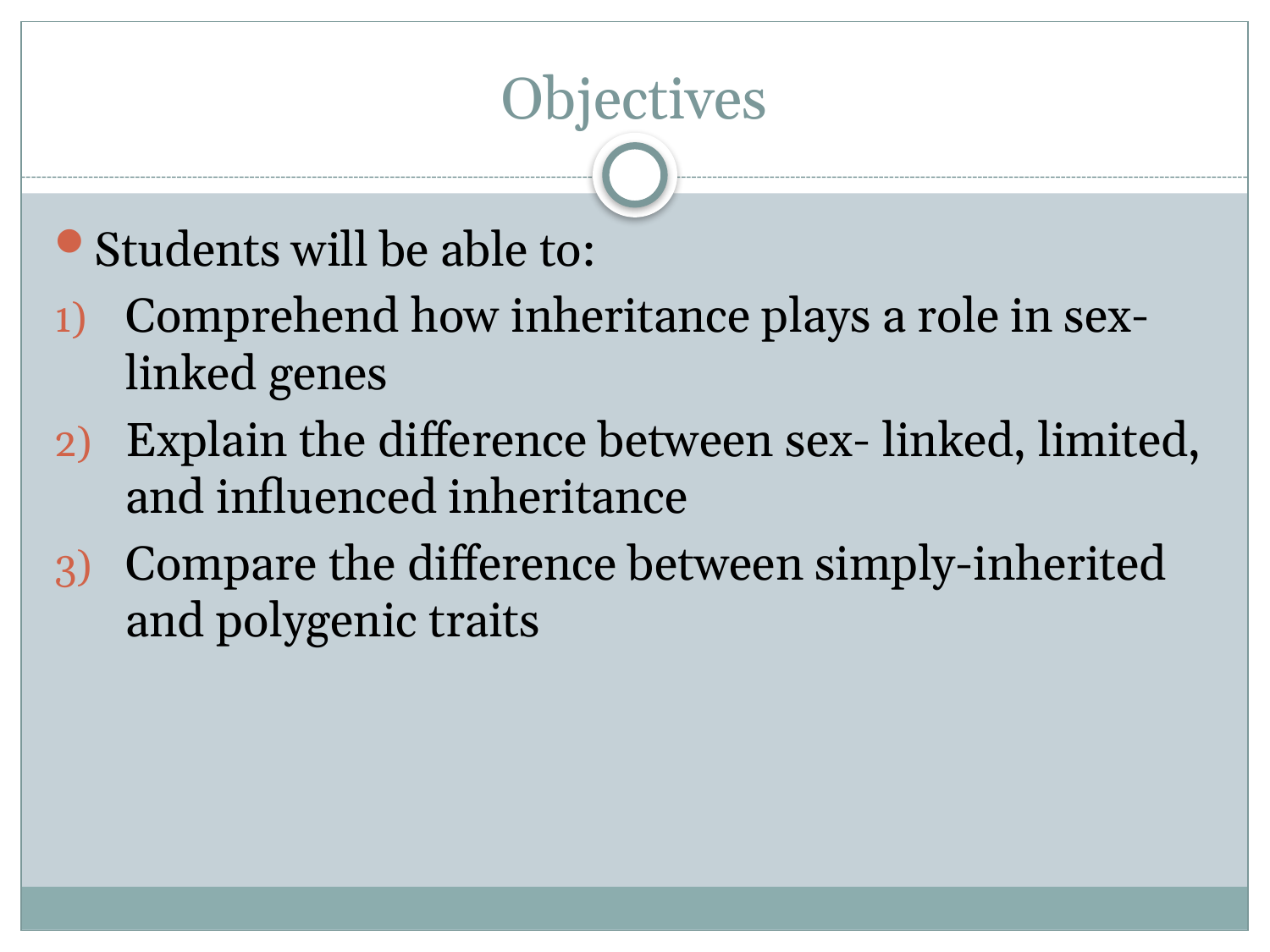

# Objectives
Students will be able to:
Comprehend how inheritance plays a role in sex-linked genes
Explain the difference between sex- linked, limited, and influenced inheritance
Compare the difference between simply-inherited and polygenic traits